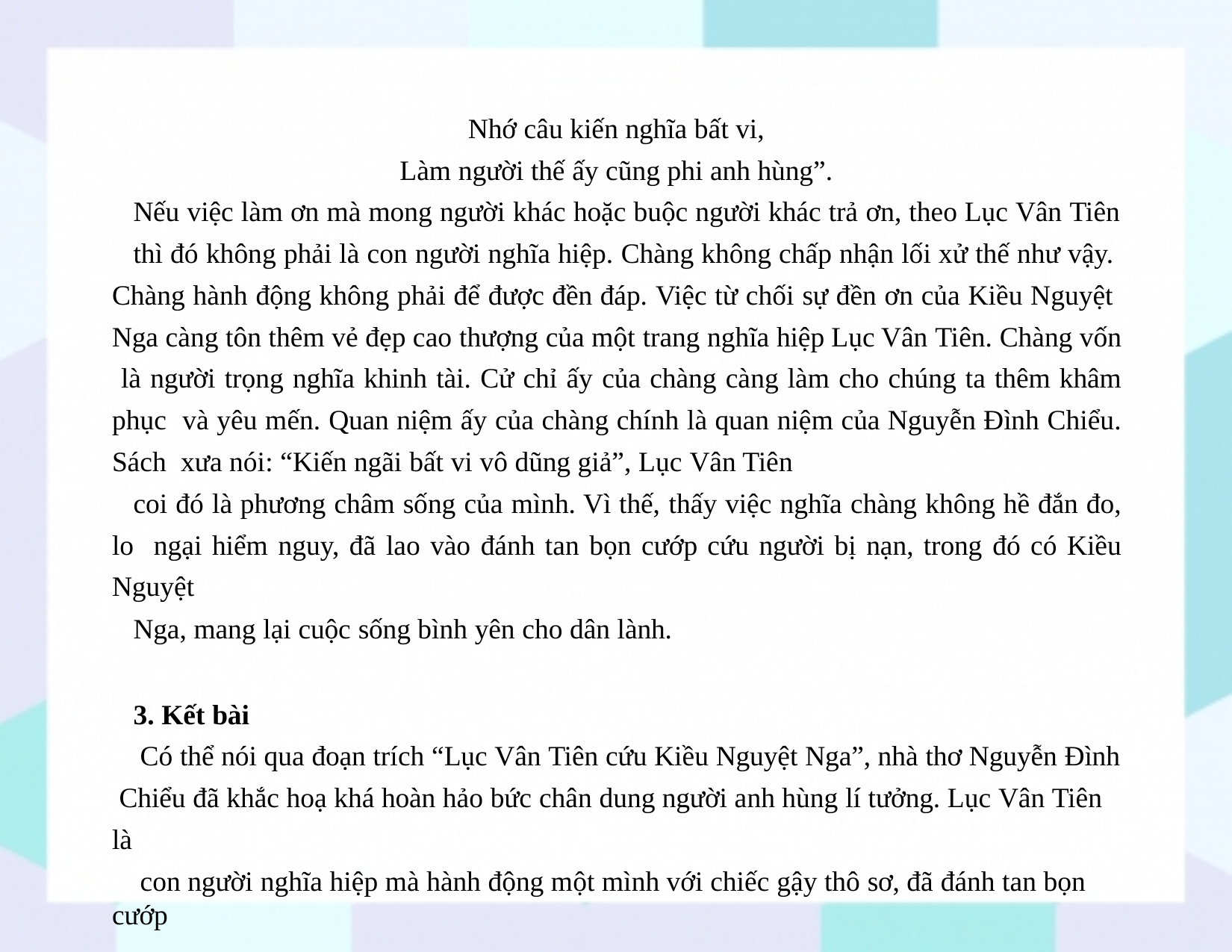

Nhớ câu kiến nghĩa bất vi,
Làm người thế ấy cũng phi anh hùng”.
Nếu việc làm ơn mà mong người khác hoặc buộc người khác trả ơn, theo Lục Vân Tiên
thì đó không phải là con người nghĩa hiệp. Chàng không chấp nhận lối xử thế như vậy.  Chàng hành động không phải để được đền đáp. Việc từ chối sự đền ơn của Kiều Nguyệt  Nga càng tôn thêm vẻ đẹp cao thượng của một trang nghĩa hiệp Lục Vân Tiên. Chàng vốn  là người trọng nghĩa khinh tài. Cử chỉ ấy của chàng càng làm cho chúng ta thêm khâm phục  và yêu mến. Quan niệm ấy của chàng chính là quan niệm của Nguyễn Đình Chiểu. Sách  xưa nói: “Kiến ngãi bất vi vô dũng giả”, Lục Vân Tiên
coi đó là phương châm sống của mình. Vì thế, thấy việc nghĩa chàng không hề đắn đo, lo  ngại hiểm nguy, đã lao vào đánh tan bọn cướp cứu người bị nạn, trong đó có Kiều Nguyệt
Nga, mang lại cuộc sống bình yên cho dân lành.

3. Kết bài
Có thể nói qua đoạn trích “Lục Vân Tiên cứu Kiều Nguyệt Nga”, nhà thơ Nguyễn Đình  Chiểu đã khắc hoạ khá hoàn hảo bức chân dung người anh hùng lí tưởng. Lục Vân Tiên là
con người nghĩa hiệp mà hành động một mình với chiếc gậy thô sơ, đã đánh tan bọn cướp